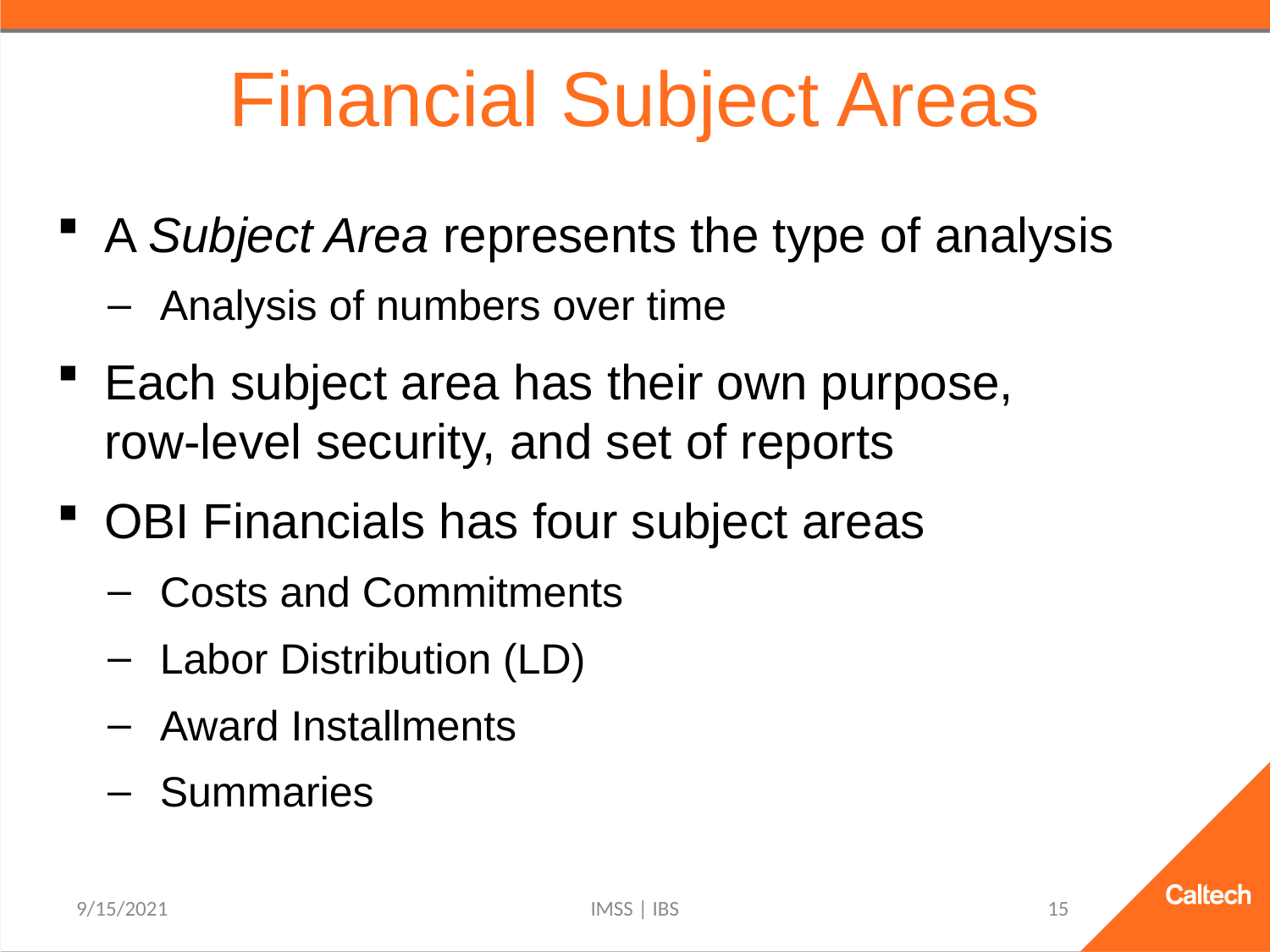

# Financial Subject Areas
A Subject Area represents the type of analysis
Analysis of numbers over time
Each subject area has their own purpose,
row-level security, and set of reports
OBI Financials has four subject areas
Costs and Commitments
Labor Distribution (LD)
Award Installments
Summaries

9/15/2021
IMSS | IBS
15